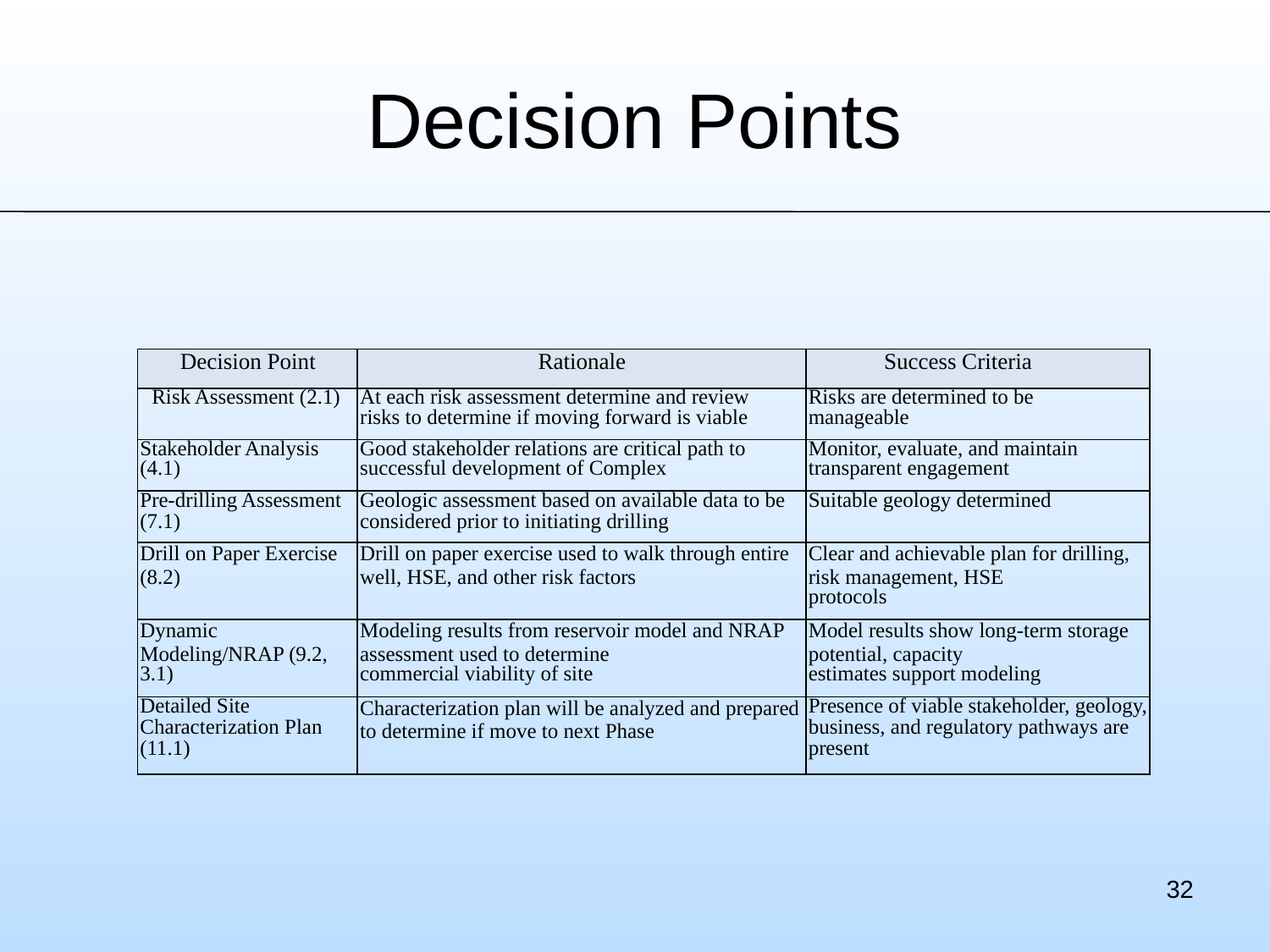

# Decision Points

| Decision Point | Rationale | Success Criteria |
| --- | --- | --- |
| Risk Assessment (2.1) | At each risk assessment determine and review risks to determine if moving forward is viable | Risks are determined to be manageable |
| Stakeholder Analysis (4.1) | Good stakeholder relations are critical path to successful development of Complex | Monitor, evaluate, and maintain transparent engagement |
| Pre-drilling Assessment (7.1) | Geologic assessment based on available data to be considered prior to initiating drilling | Suitable geology determined |
| Drill on Paper Exercise (8.2) | Drill on paper exercise used to walk through entire well, HSE, and other risk factors | Clear and achievable plan for drilling, risk management, HSE protocols |
| Dynamic Modeling/NRAP (9.2, 3.1) | Modeling results from reservoir model and NRAP assessment used to determine commercial viability of site | Model results show long-term storage potential, capacity estimates support modeling |
| Detailed Site Characterization Plan (11.1) | Characterization plan will be analyzed and prepared to determine if move to next Phase | Presence of viable stakeholder, geology, business, and regulatory pathways are present |
32